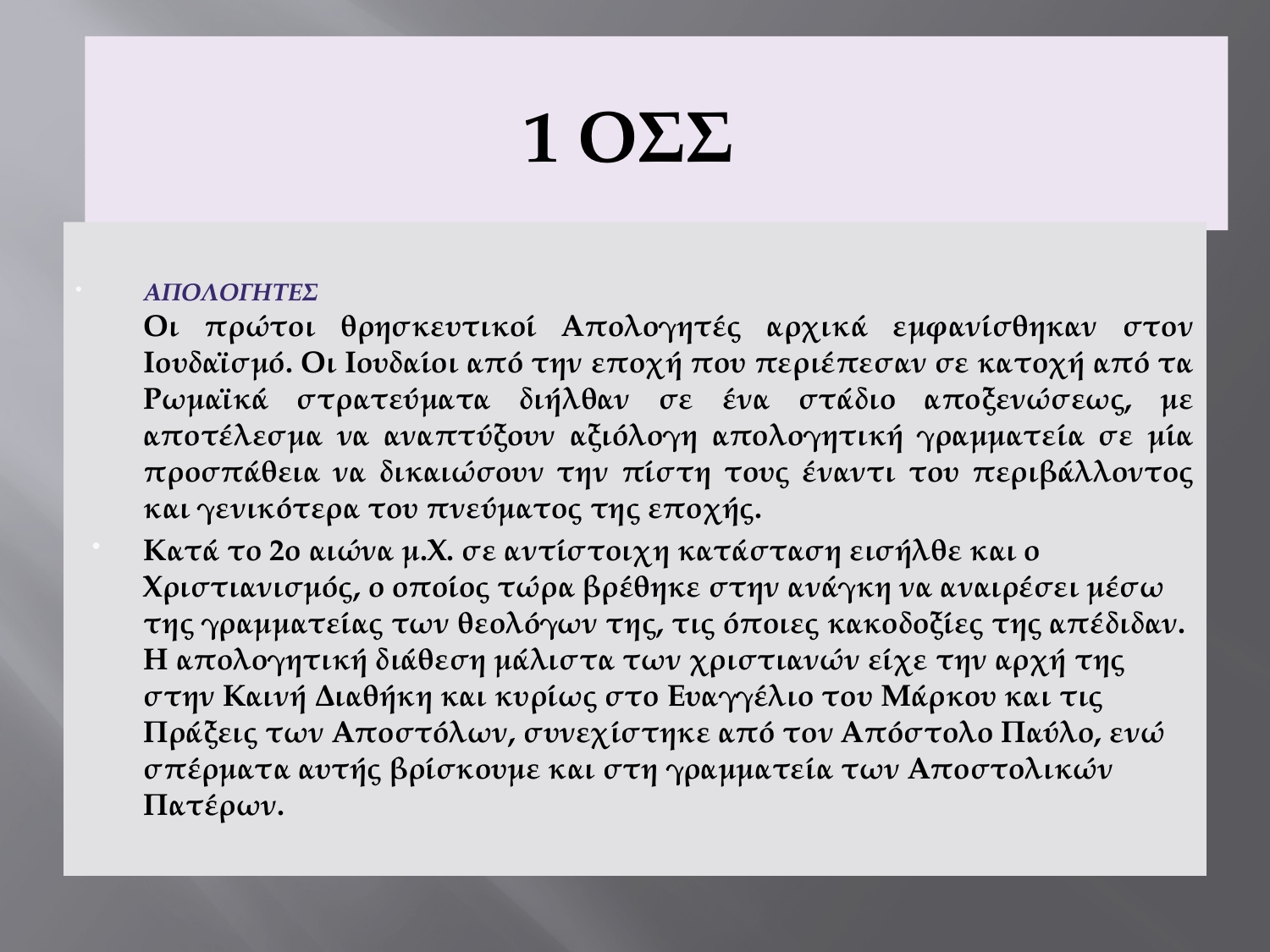

# 1 ΟΣΣ

ΑΠΟΛΟΓΗΤΕΣ
Οι πρώτοι θρησκευτικοί Απολογητές αρχικά εμφανίσθηκαν στον Ιουδαϊσμό. Οι Ιουδαίοι από την εποχή που περιέπεσαν σε κατοχή από τα Ρωμαϊκά στρατεύματα διήλθαν σε ένα στάδιο αποξενώσεως, με αποτέλεσμα να αναπτύξουν αξιόλογη απολογητική γραμματεία σε μία προσπάθεια να δικαιώσουν την πίστη τους έναντι του περιβάλλοντος και γενικότερα του πνεύματος της εποχής.
Κατά το 2ο αιώνα μ.Χ. σε αντίστοιχη κατάσταση εισήλθε και ο Χριστιανισμός, ο οποίος τώρα βρέθηκε στην ανάγκη να αναιρέσει μέσω της γραμματείας των θεολόγων της, τις όποιες κακοδοξίες της απέδιδαν. Η απολογητική διάθεση μάλιστα των χριστιανών είχε την αρχή της στην Καινή Διαθήκη και κυρίως στο Ευαγγέλιο του Μάρκου και τις Πράξεις των Αποστόλων, συνεχίστηκε από τον Απόστολο Παύλο, ενώ σπέρματα αυτής βρίσκουμε και στη γραμματεία των Αποστολικών Πατέρων.